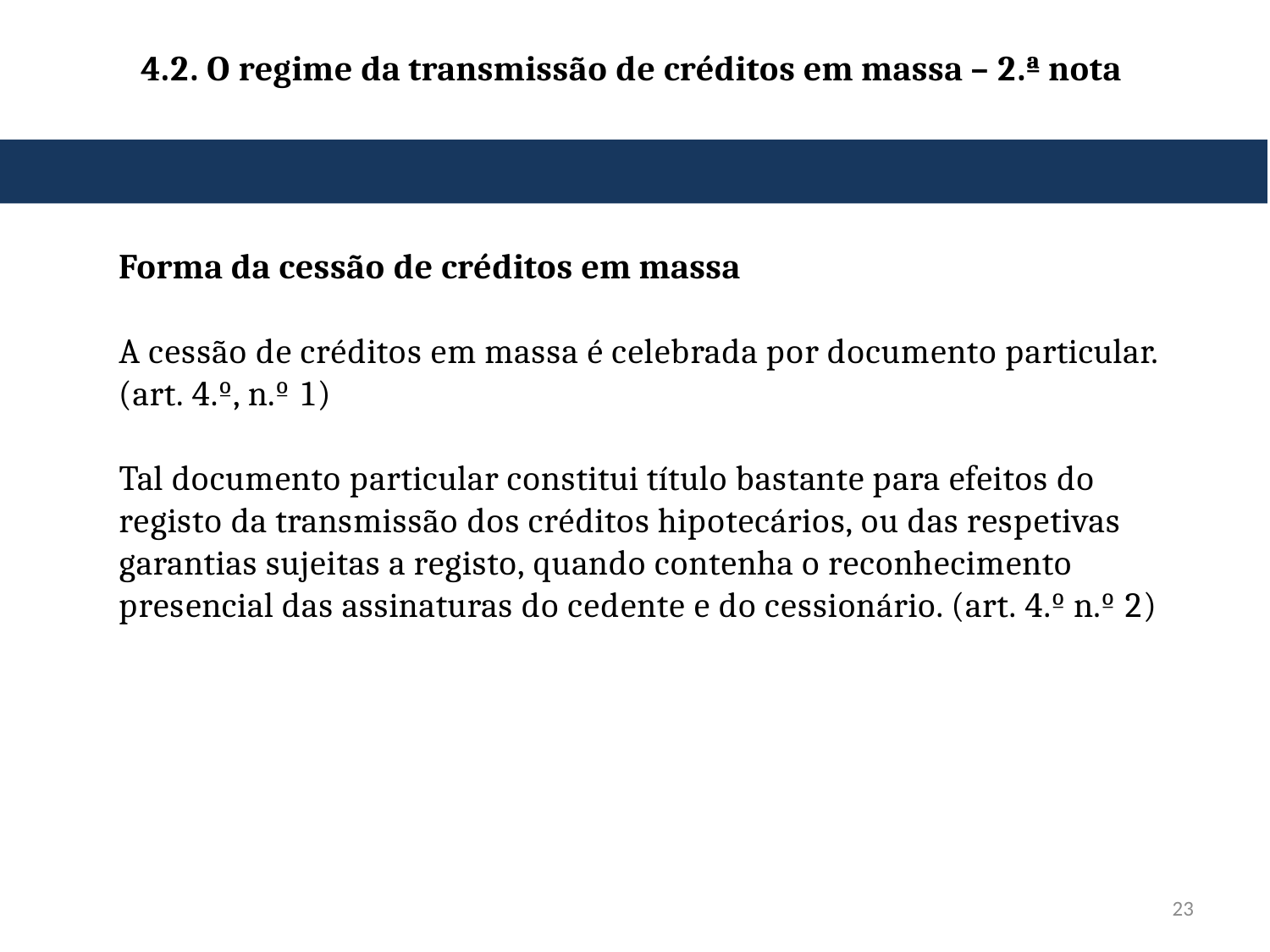

# 4.2. O regime da transmissão de créditos em massa – 2.ª nota

Forma da cessão de créditos em massa

A cessão de créditos em massa é celebrada por documento particular. (art. 4.º, n.º 1)

Tal documento particular constitui título bastante para efeitos do registo da transmissão dos créditos hipotecários, ou das respetivas garantias sujeitas a registo, quando contenha o reconhecimento presencial das assinaturas do cedente e do cessionário. (art. 4.º n.º 2)
23